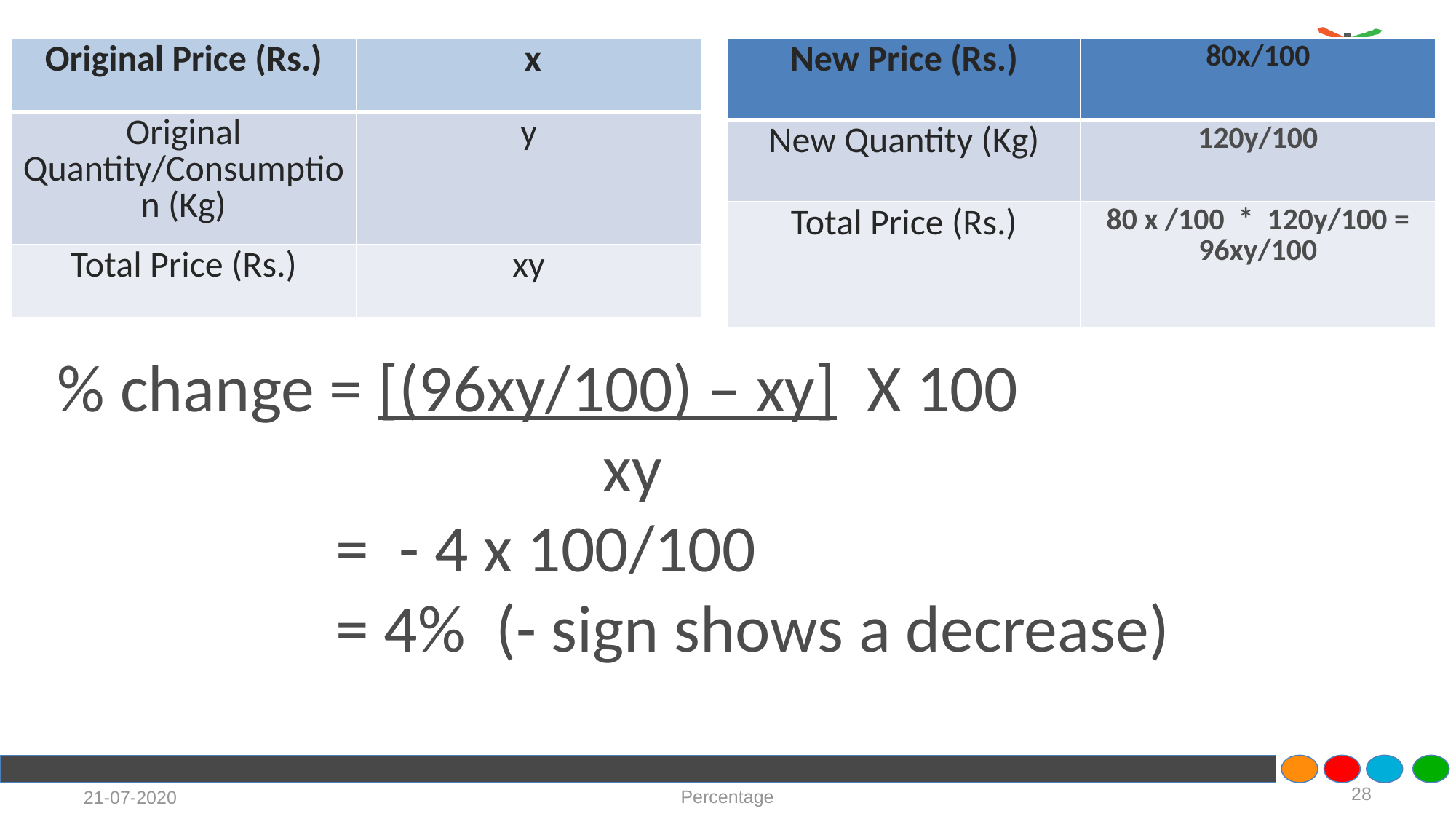

| Original Price (Rs.) | x |
| --- | --- |
| Original Quantity/Consumption (Kg) | y |
| Total Price (Rs.) | xy |
| New Price (Rs.) | 80x/100 |
| --- | --- |
| New Quantity (Kg) | 120y/100 |
| Total Price (Rs.) | 80 x /100 \* 120y/100 = 96xy/100 |
# % change = [(96xy/100) – xy]  X 100 xy =  - 4 x 100/100 = 4%  (- sign shows a decrease)
28
Percentage
21-07-2020